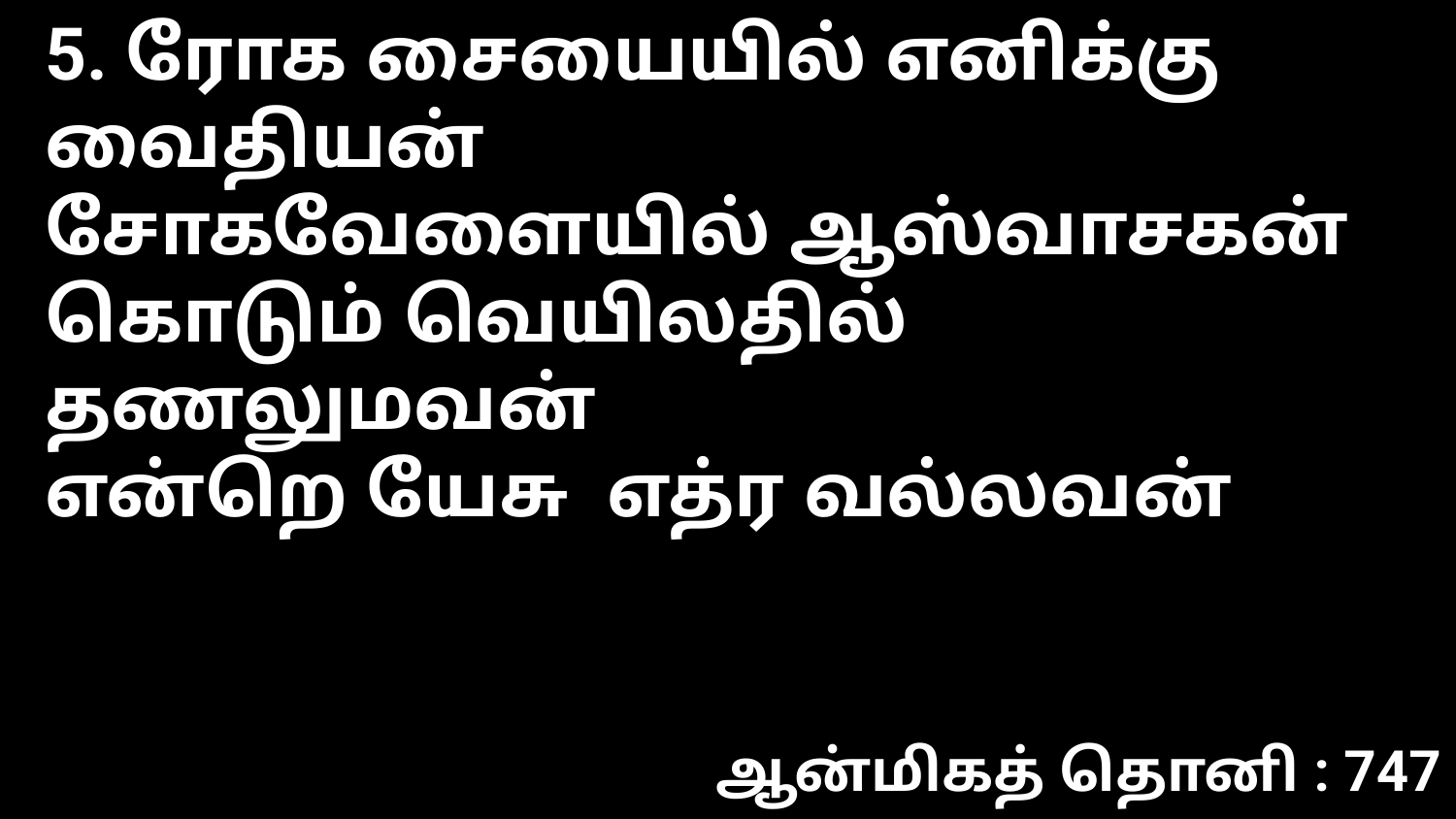

5. ரோக சையையில் எனிக்கு வைதியன்
சோகவேளையில் ஆஸ்வாசகன்
கொடும் வெயிலதில் தணலுமவன்
என்றெ யேசு  எத்ர வல்லவன்

ஆன்மிகத் தொனி : 747